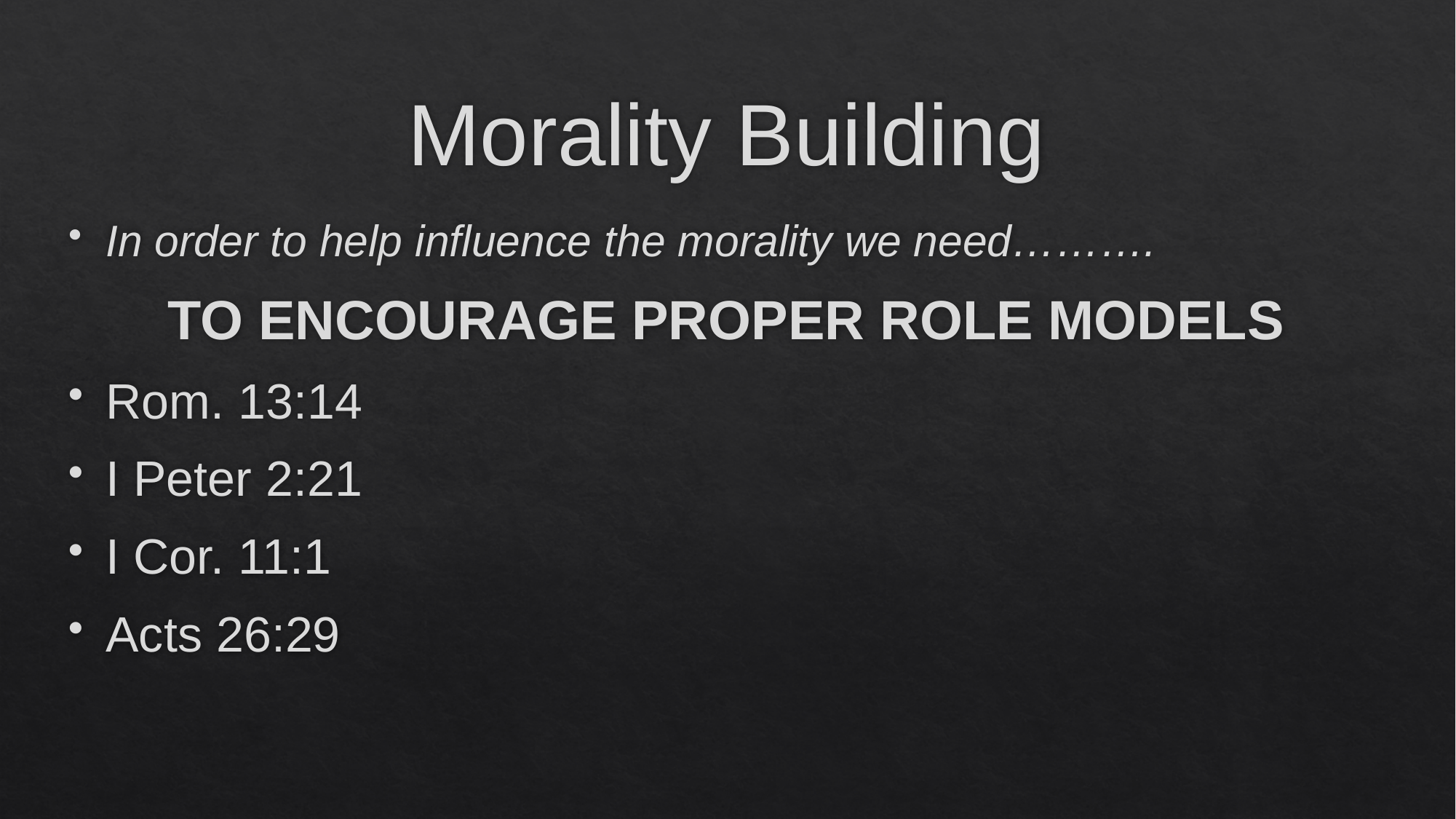

# Morality Building
In order to help influence the morality we need……….
TO ENCOURAGE PROPER ROLE MODELS
Rom. 13:14
I Peter 2:21
I Cor. 11:1
Acts 26:29